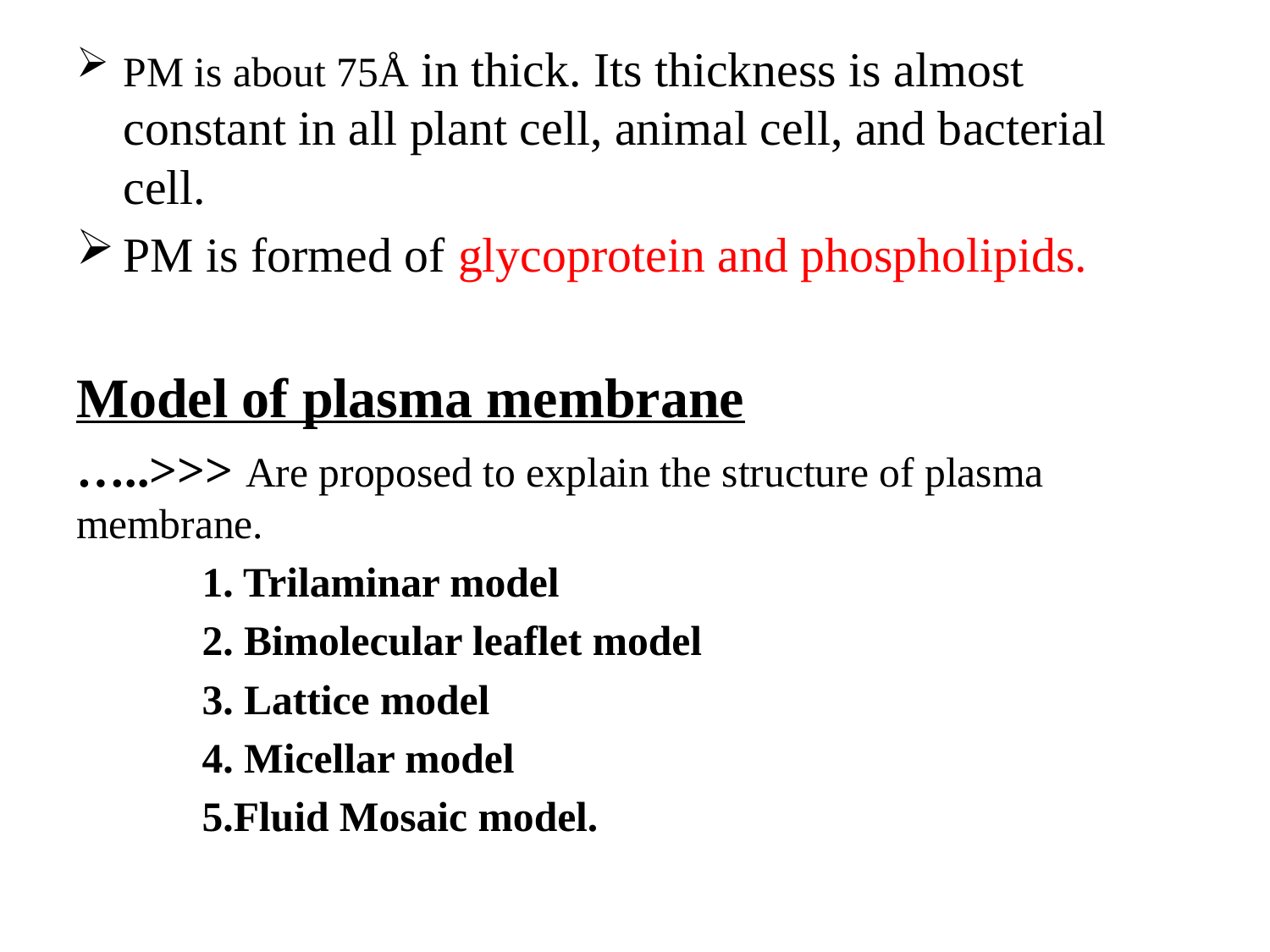

PM is about 75Å in thick. Its thickness is almost constant in all plant cell, animal cell, and bacterial cell.
PM is formed of glycoprotein and phospholipids.

Model of plasma membrane
…..>>> Are proposed to explain the structure of plasma membrane.
		1. Trilaminar model
		2. Bimolecular leaflet model
		3. Lattice model
		4. Micellar model
		5.Fluid Mosaic model.